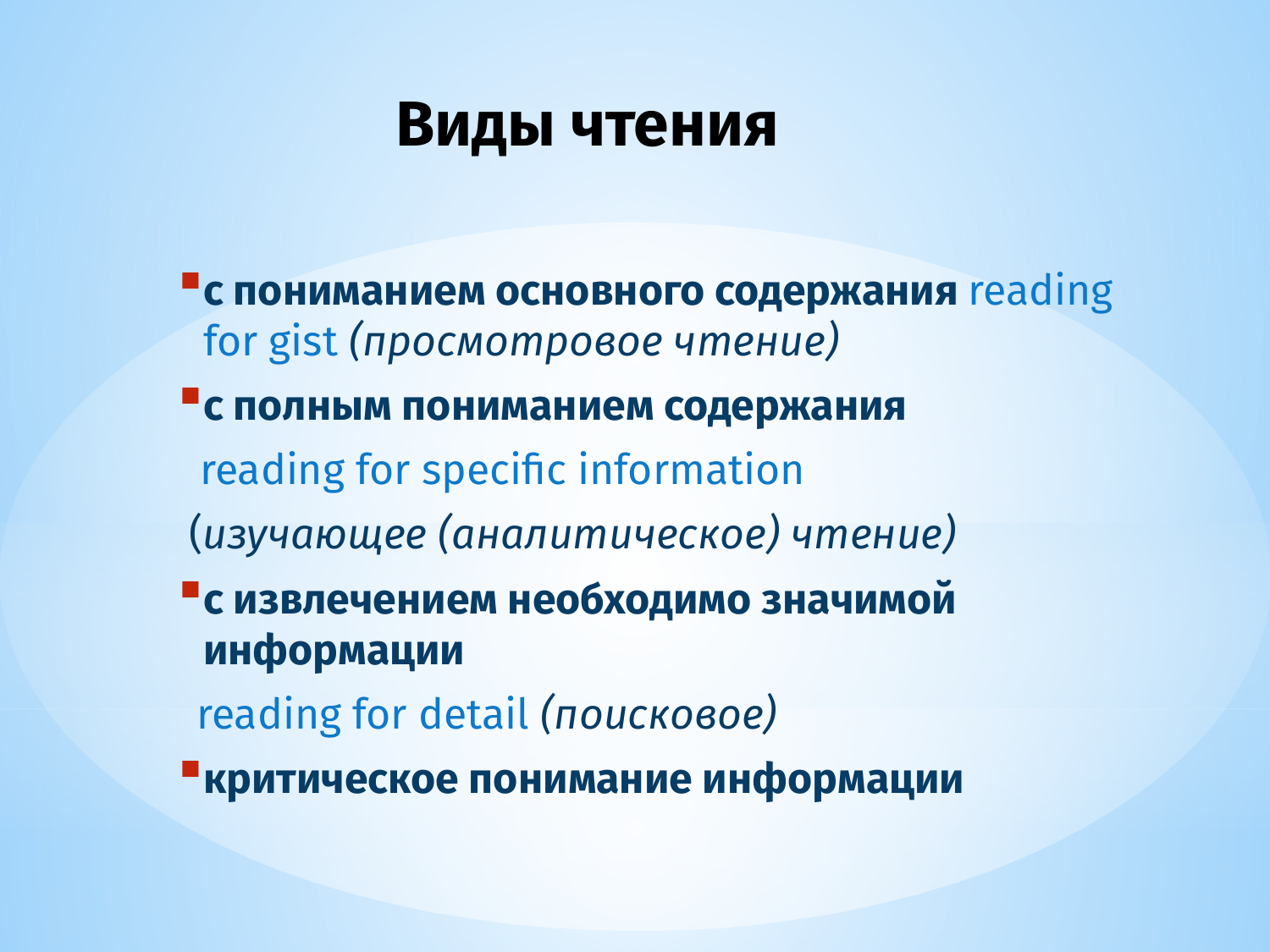

# Виды чтения
с пониманием основного содержания reading for gist (просмотровое чтение)
с полным пониманием содержания
  reading for specific information
 (изучающее (аналитическое) чтение)
с извлечением необходимо значимой информации
  reading for detail (поисковое)
критическое понимание информации